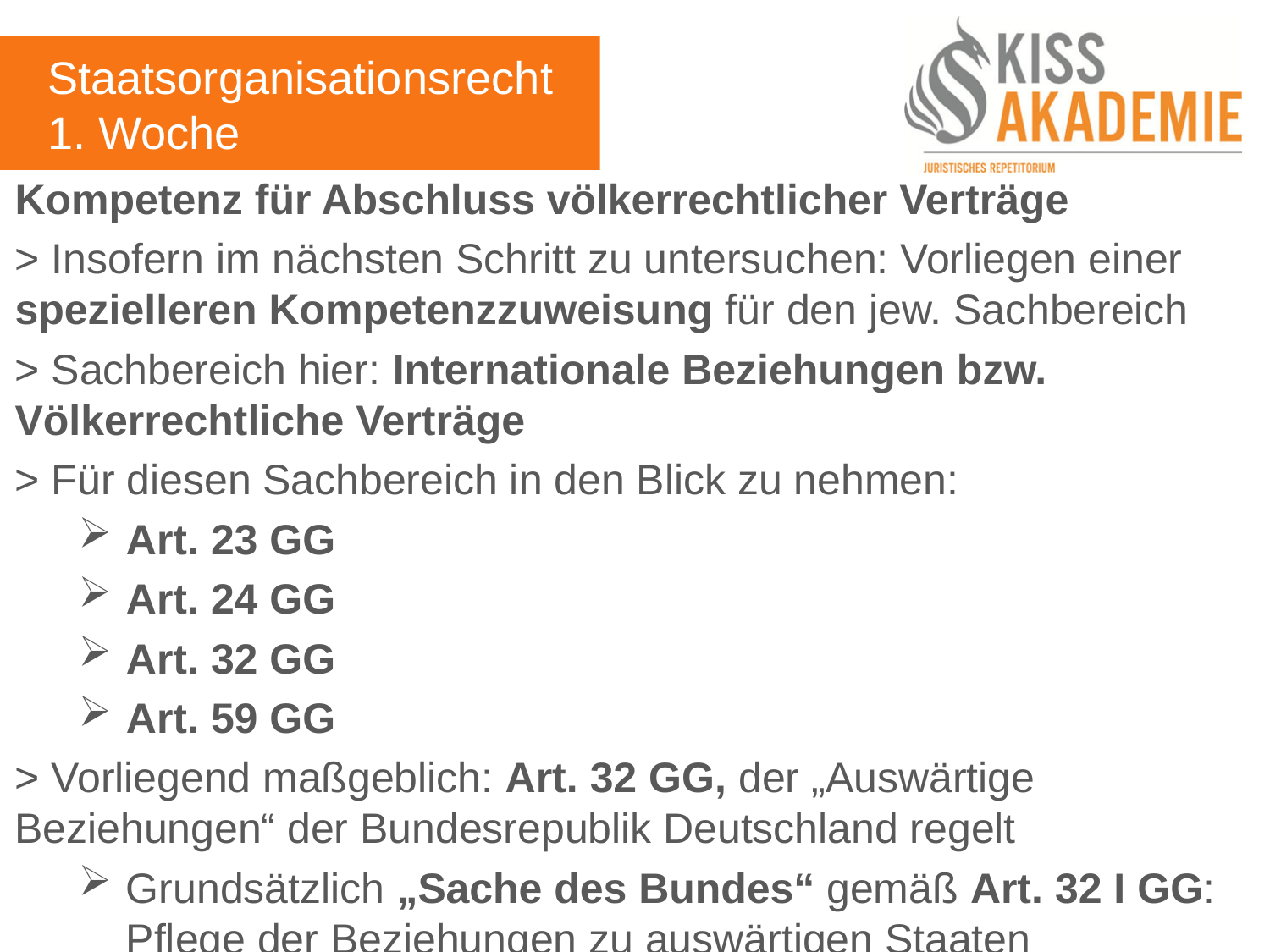

Staatsorganisationsrecht
1. Woche
Kompetenz für Abschluss völkerrechtlicher Verträge
> Insofern im nächsten Schritt zu untersuchen: Vorliegen einer spezielleren Kompetenzzuweisung für den jew. Sachbereich
> Sachbereich hier: Internationale Beziehungen bzw. Völkerrechtliche Verträge
> Für diesen Sachbereich in den Blick zu nehmen:
Art. 23 GG
Art. 24 GG
Art. 32 GG
Art. 59 GG
> Vorliegend maßgeblich: Art. 32 GG, der „Auswärtige Beziehungen“ der Bundesrepublik Deutschland regelt
Grundsätzlich „Sache des Bundes“ gemäß Art. 32 I GG: Pflege der Beziehungen zu auswärtigen Staaten